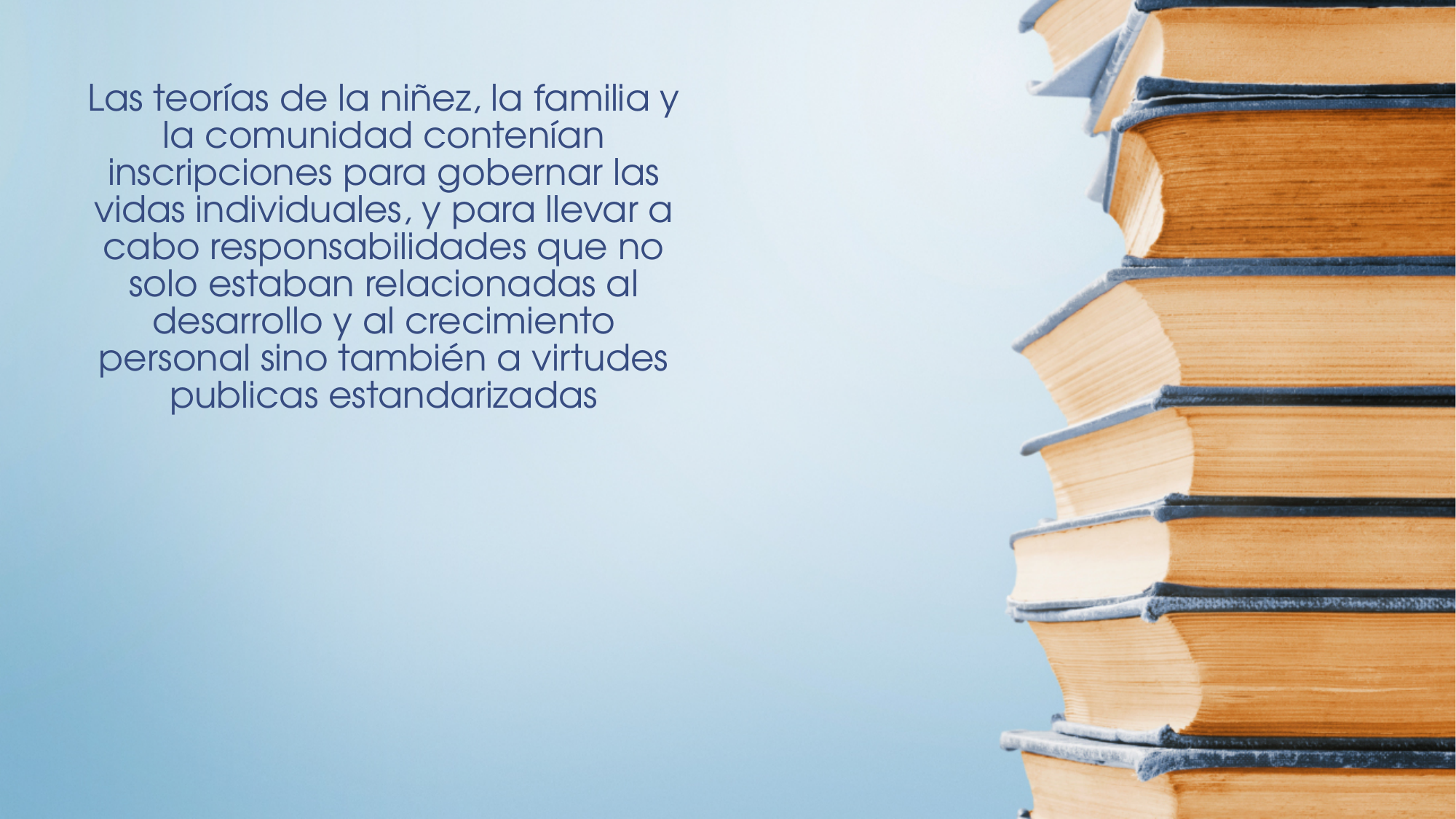

# Las teorías de la niñez, la familia y la comunidad contenían inscripciones para gobernar las vidas individuales, y para llevar a cabo responsabilidades que no solo estaban relacionadas al desarrollo y al crecimiento personal sino también a virtudes publicas estandarizadas